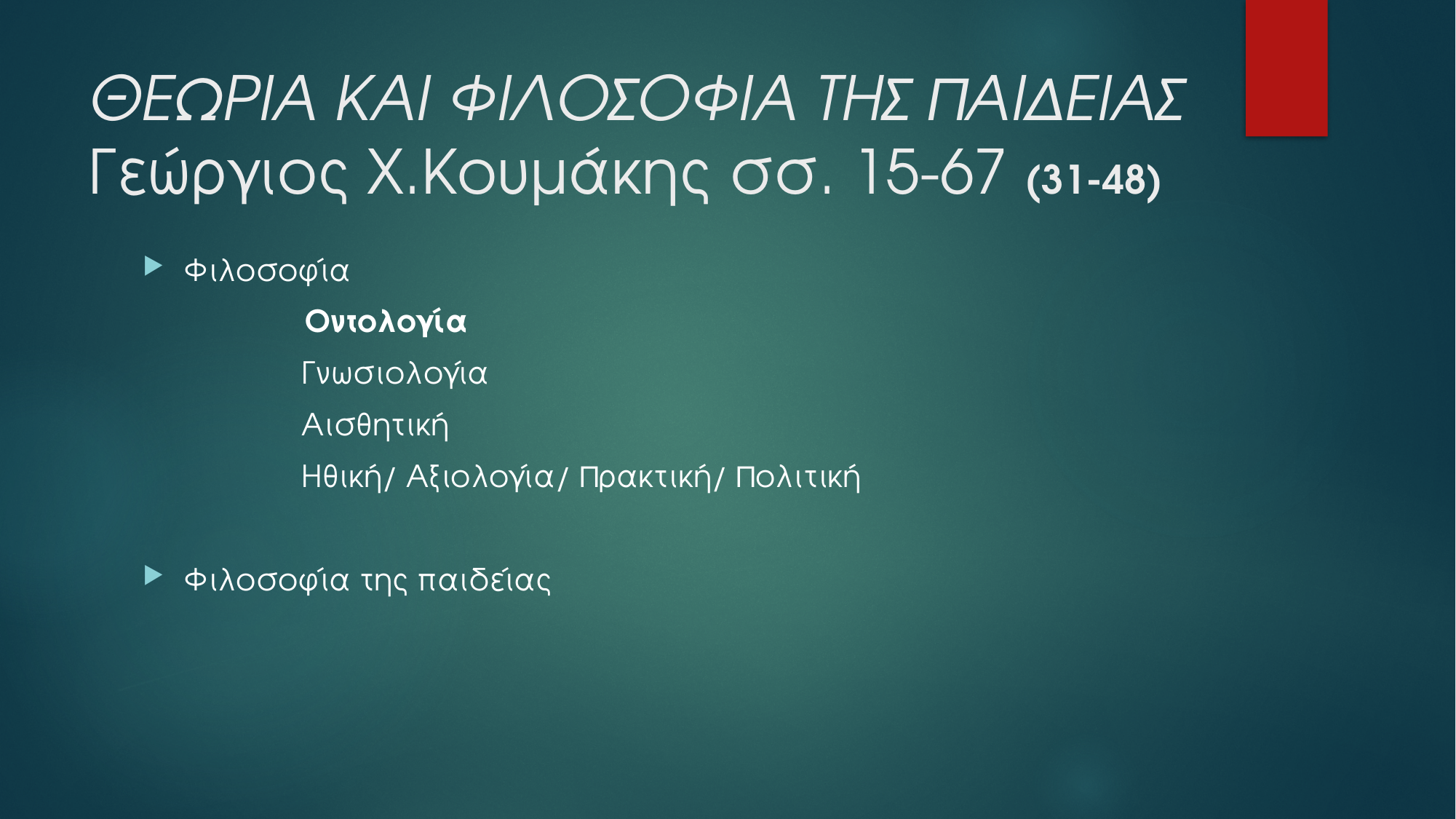

# ΘΕΩΡΙΑ ΚΑΙ ΦΙΛΟΣΟΦΙΑ ΤΗΣ ΠΑΙΔΕΙΑΣ Γεώργιος Χ.Κουμάκης σσ. 15-67 (31-48)
Φιλοσοφία
                   Οντολογία
                   Γνωσιολογία
                   Αισθητική
                   Ηθική/ Αξιολογία/ Πρακτική/ Πολιτική

Φιλοσοφία της παιδείας